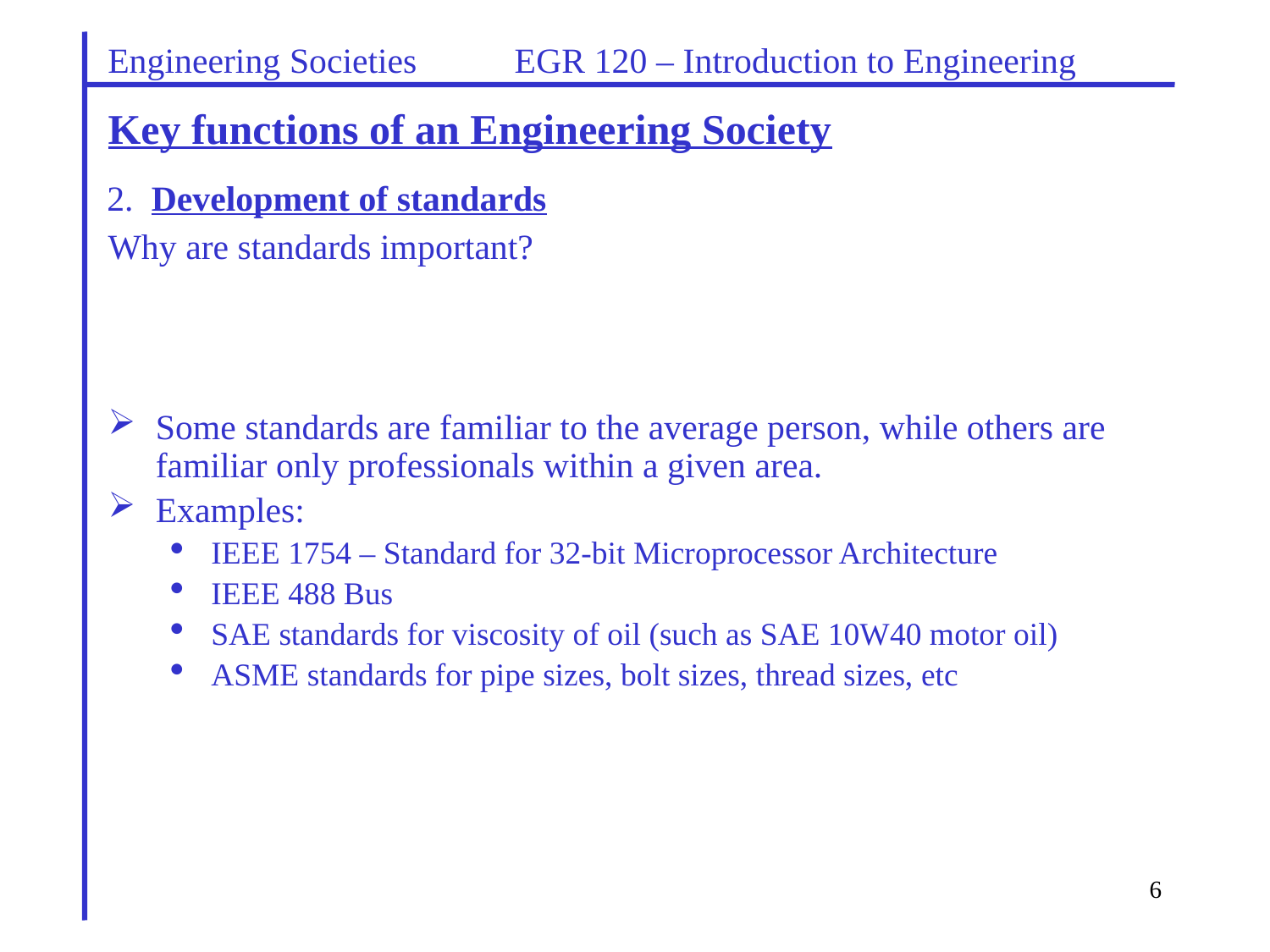

Engineering Societies           EGR 120 – Introduction to Engineering

# Key functions of an Engineering Society
2.  Development of standards
Why are standards important?

Some standards are familiar to the average person, while others are familiar only professionals within a given area.
Examples:
IEEE 1754 – Standard for 32-bit Microprocessor Architecture
IEEE 488 Bus
SAE standards for viscosity of oil (such as SAE 10W40 motor oil)
ASME standards for pipe sizes, bolt sizes, thread sizes, etc

6